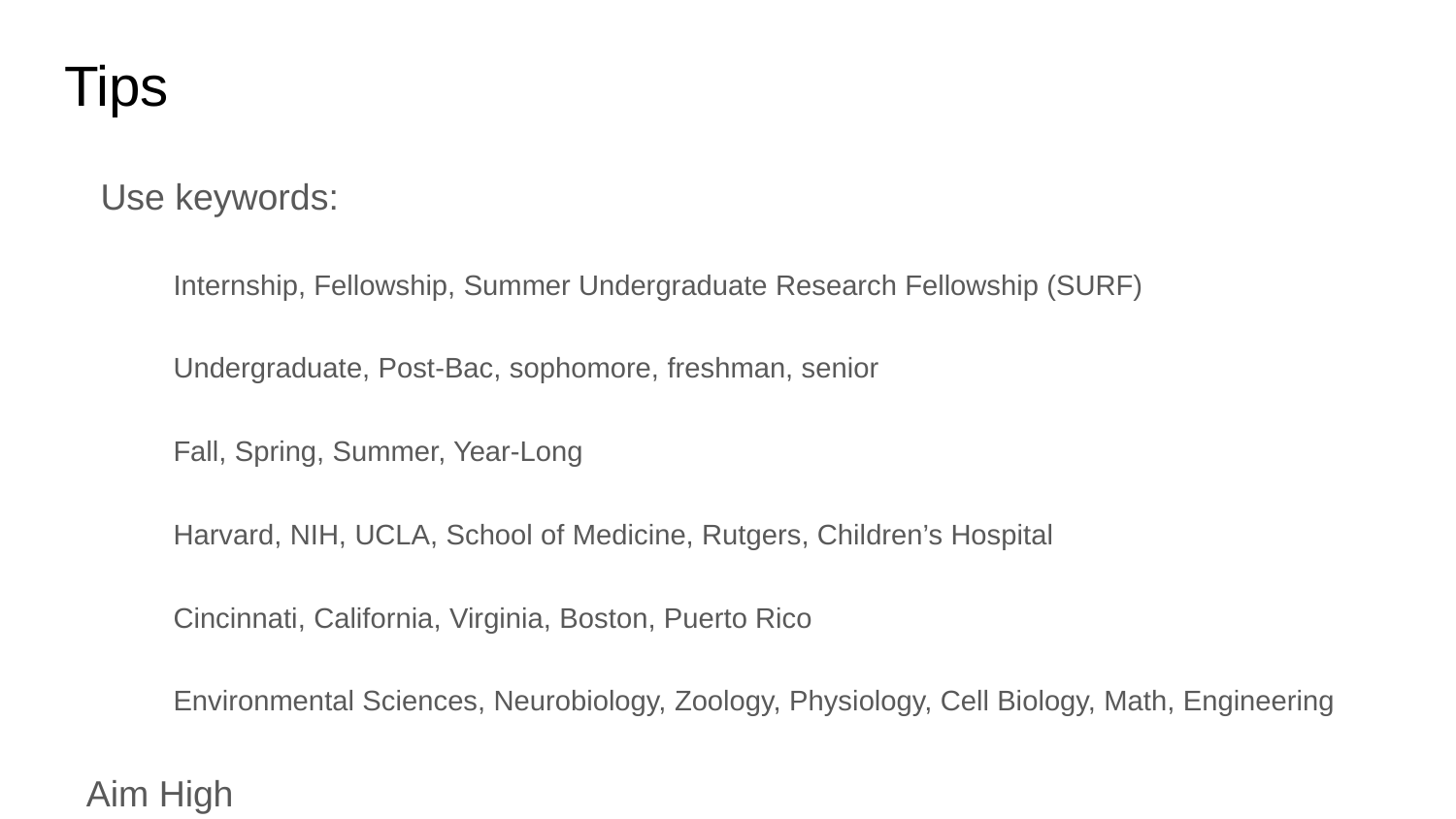

# Tips
Use keywords:
Internship, Fellowship, Summer Undergraduate Research Fellowship (SURF)
Undergraduate, Post-Bac, sophomore, freshman, senior
Fall, Spring, Summer, Year-Long
Harvard, NIH, UCLA, School of Medicine, Rutgers, Children’s Hospital
Cincinnati, California, Virginia, Boston, Puerto Rico
Environmental Sciences, Neurobiology, Zoology, Physiology, Cell Biology, Math, Engineering
Aim High
Apply!
Prioritize and Schedule
Deadlines, requirements